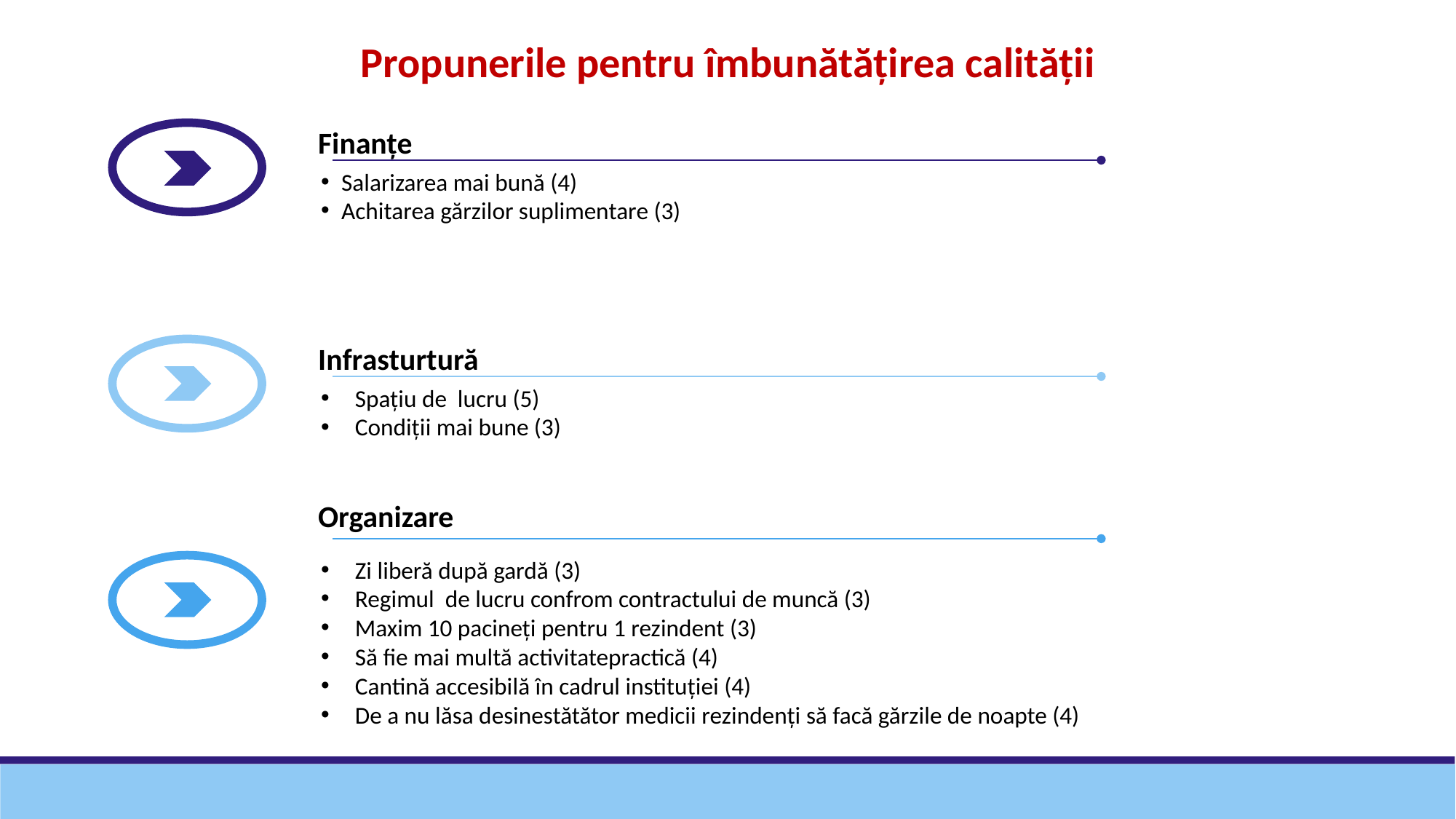

Propunerile pentru îmbunătățirea calității
Finanțe
Salarizarea mai bună (4)
Achitarea gărzilor suplimentare (3)

Infrasturtură
Spațiu de  lucru (5)
Condiții mai bune (3)

Organizare
Zi liberă după gardă (3)
Regimul  de lucru confrom contractului de muncă (3)
Maxim 10 pacineți pentru 1 rezindent (3)
Să fie mai multă activitatepractică (4)
Cantină accesibilă în cadrul instituției (4)
De a nu lăsa desinestătător medicii rezindenți să facă gărzile de noapte (4)